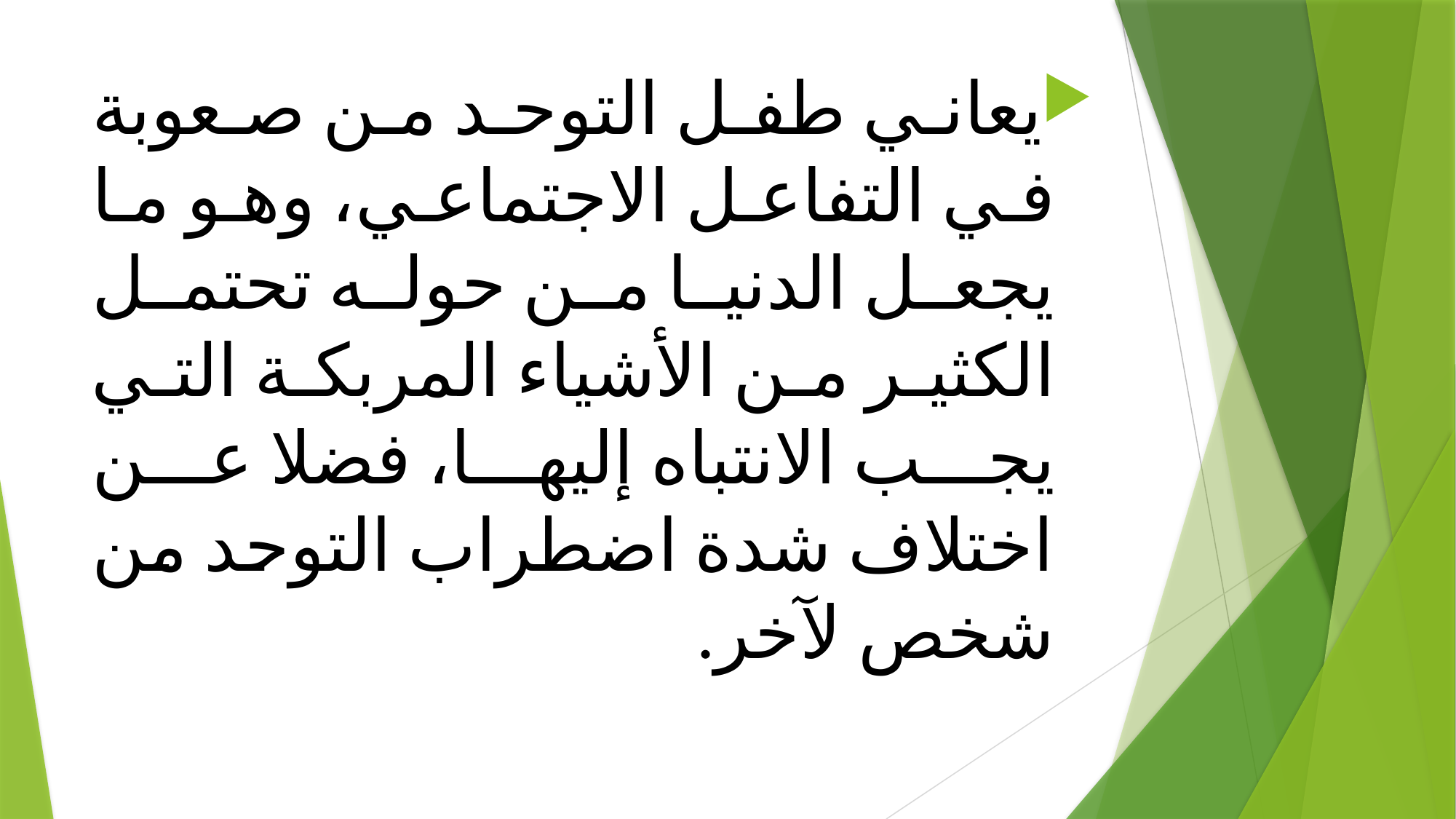

يعاني طفل التوحد من صعوبة في التفاعل الاجتماعي، وهو ما يجعل الدنيا من حوله تحتمل الكثير من الأشياء المربكة التي يجب الانتباه إليها، فضلا عن اختلاف شدة اضطراب التوحد من شخص لآخر.